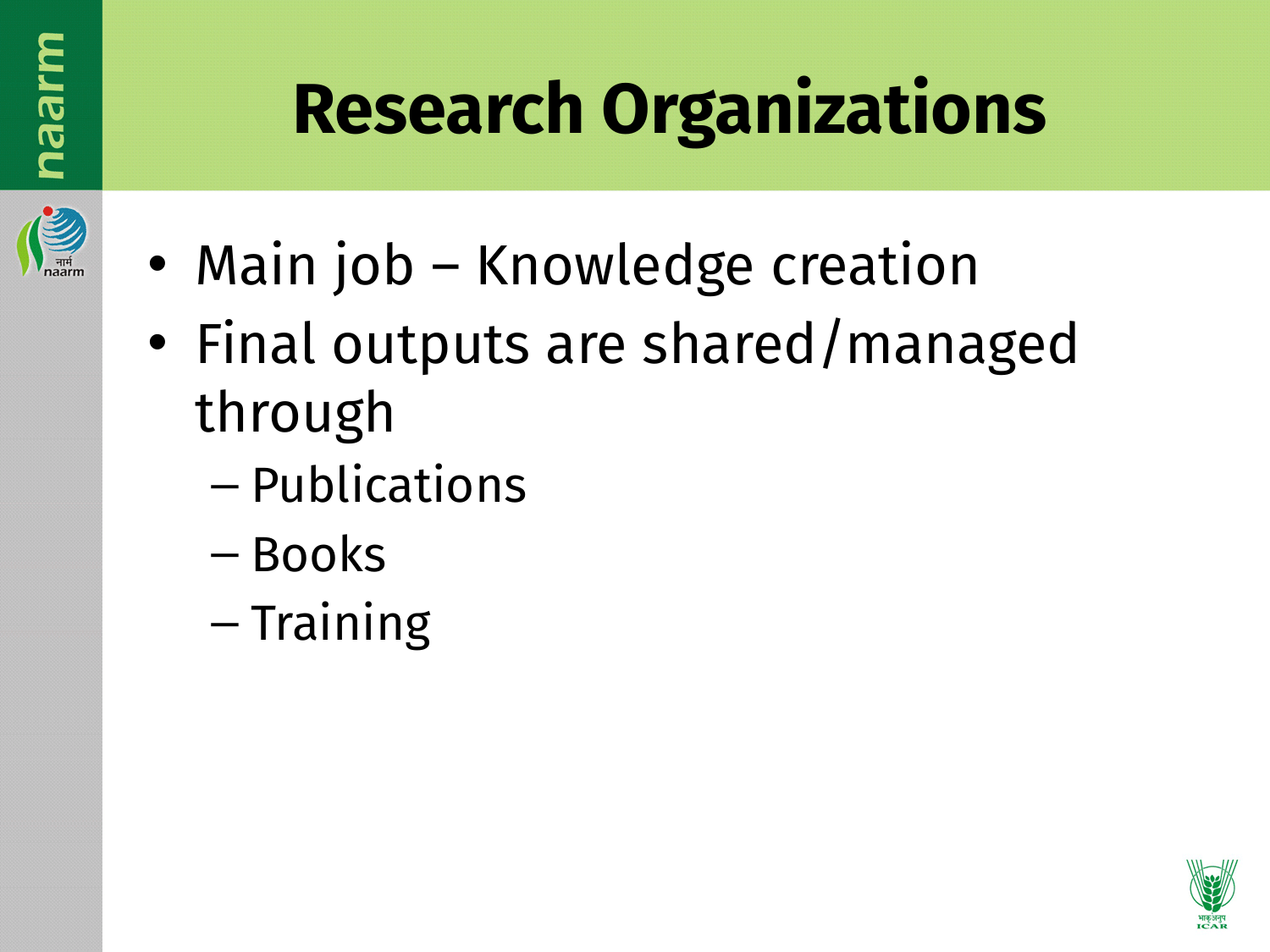

# Research Organizations
Main job – Knowledge creation
Final outputs are shared/managed through
Publications
Books
Training